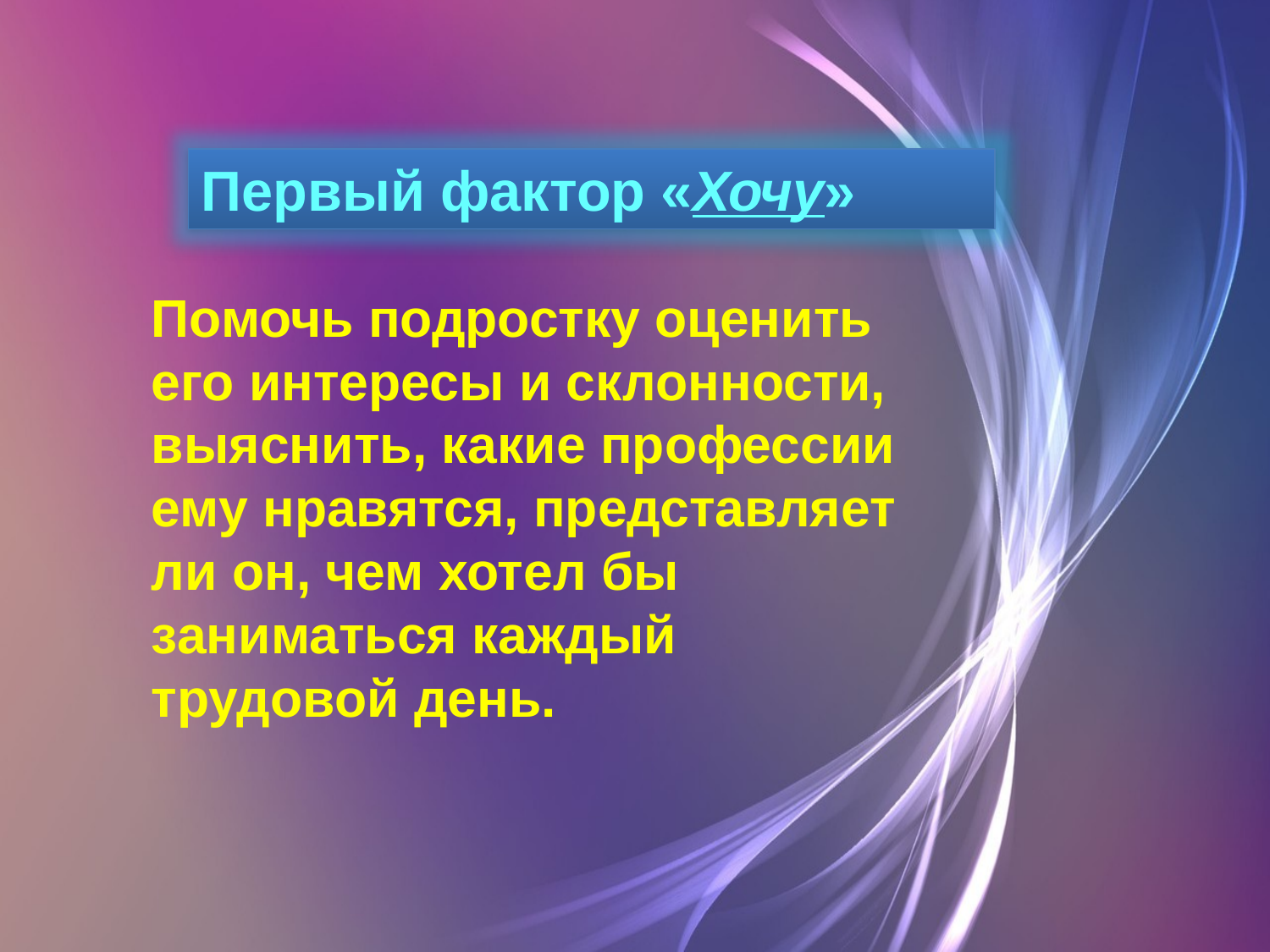

Первый фактор «Хочу»
Помочь подростку оценить его интересы и склонности, выяснить, какие профессии ему нравятся, представляет ли он, чем хотел бы заниматься каждый трудовой день.

#